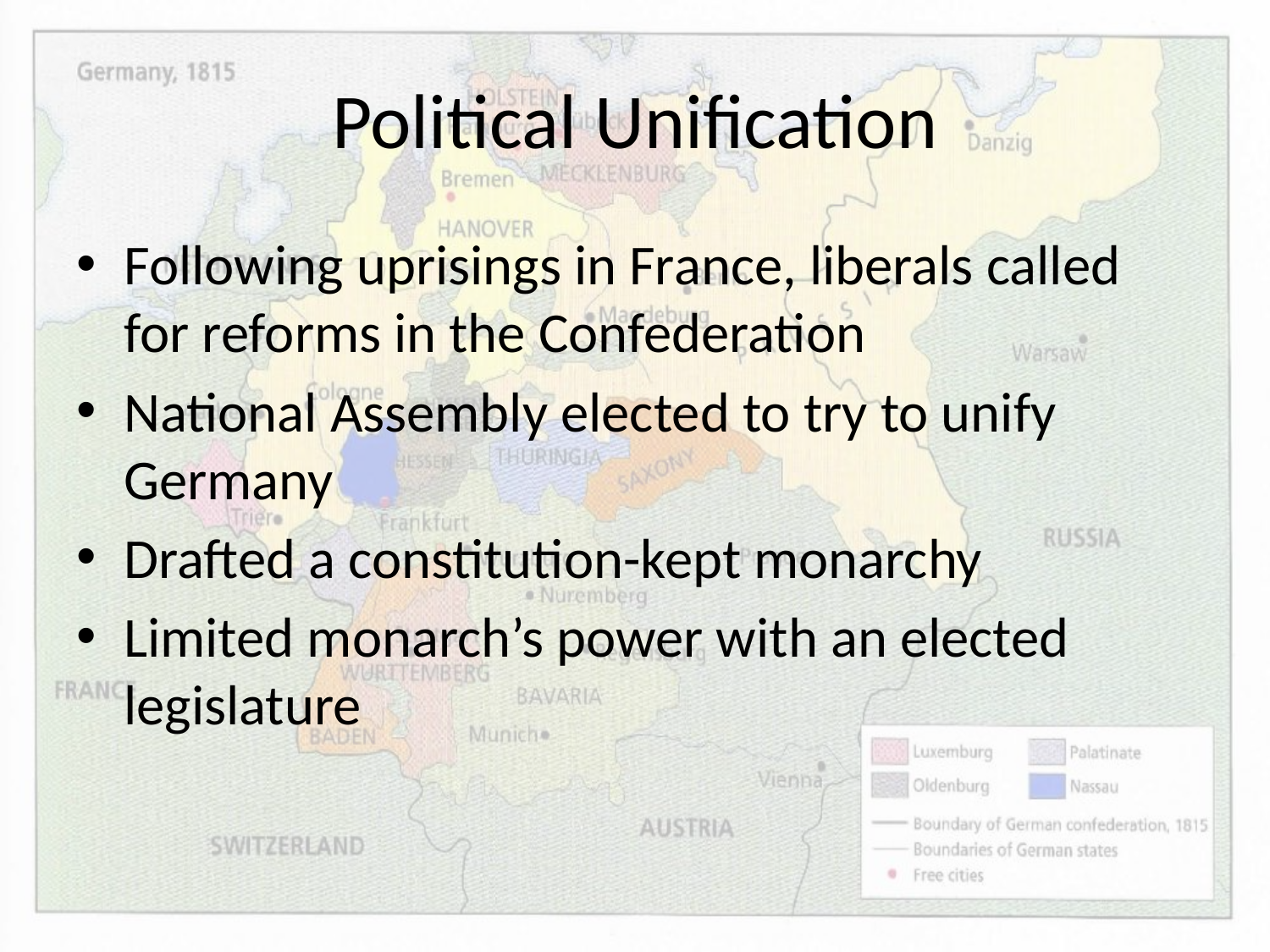

# Political Unification
Following uprisings in France, liberals called for reforms in the Confederation
National Assembly elected to try to unify Germany
Drafted a constitution-kept monarchy
Limited monarch’s power with an elected legislature